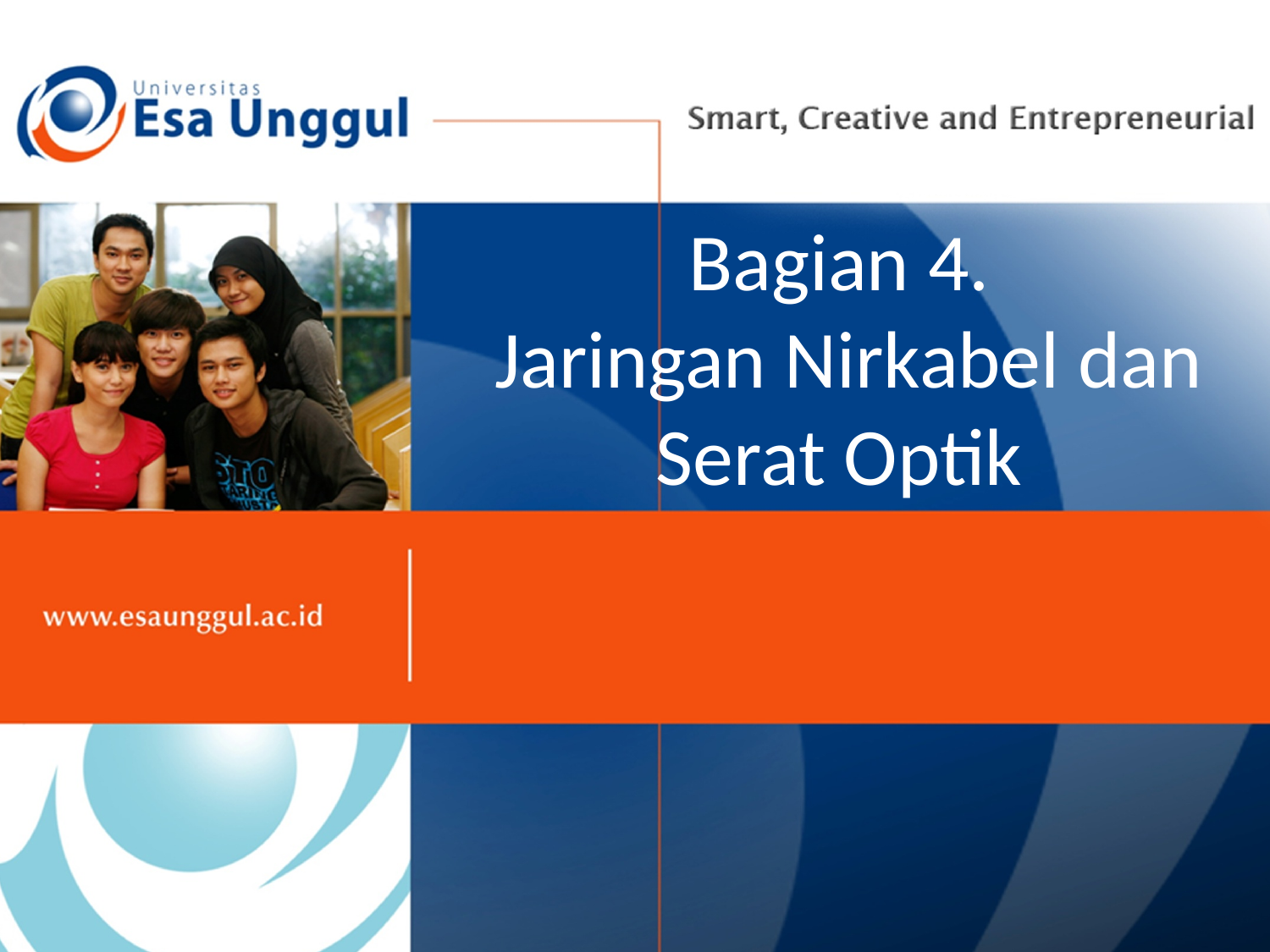

# Bagian 4. Jaringan Nirkabel dan Serat Optik